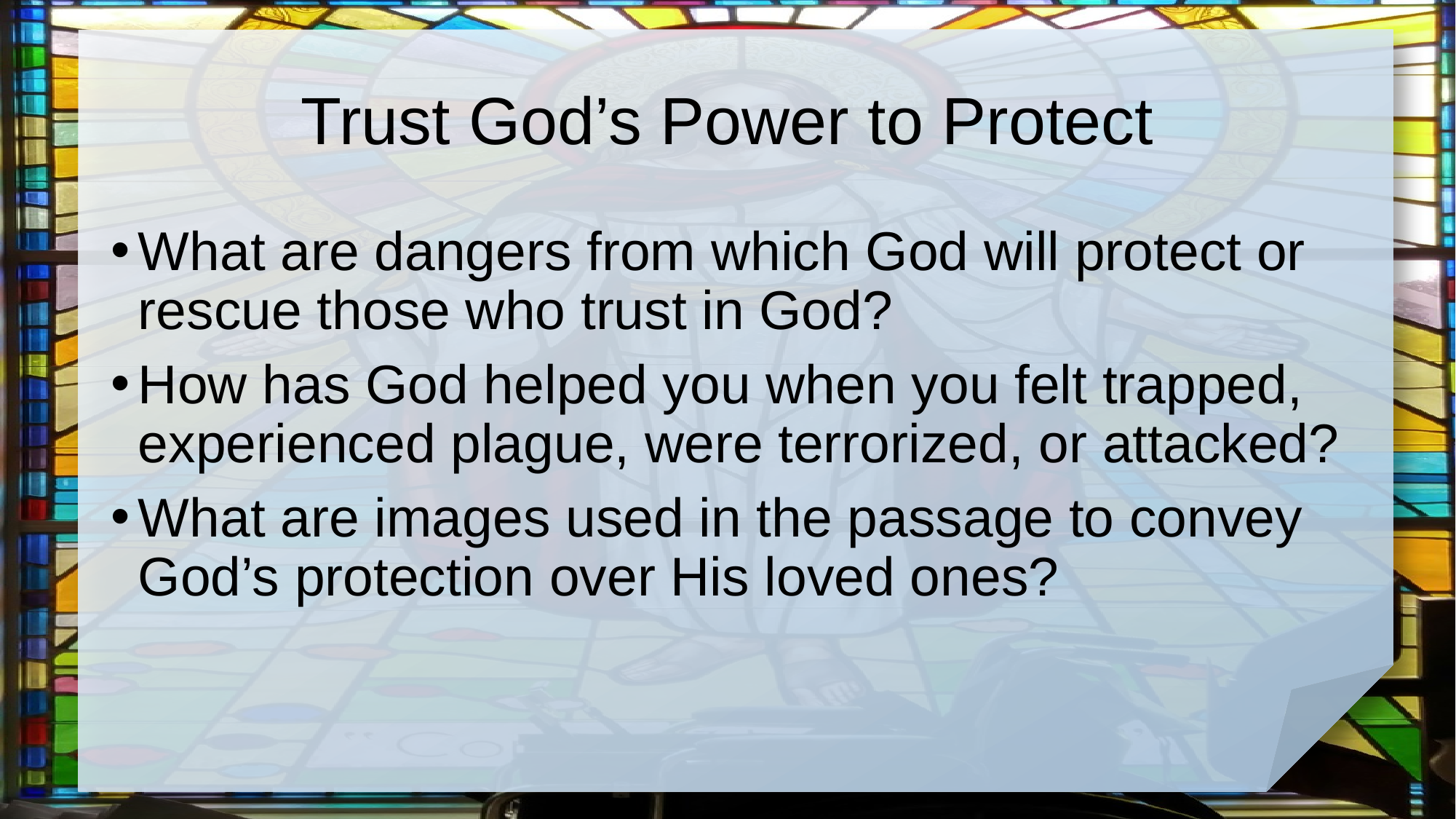

# Trust God’s Power to Protect
What are dangers from which God will protect or rescue those who trust in God?
How has God helped you when you felt trapped, experienced plague, were terrorized, or attacked?
What are images used in the passage to convey God’s protection over His loved ones?